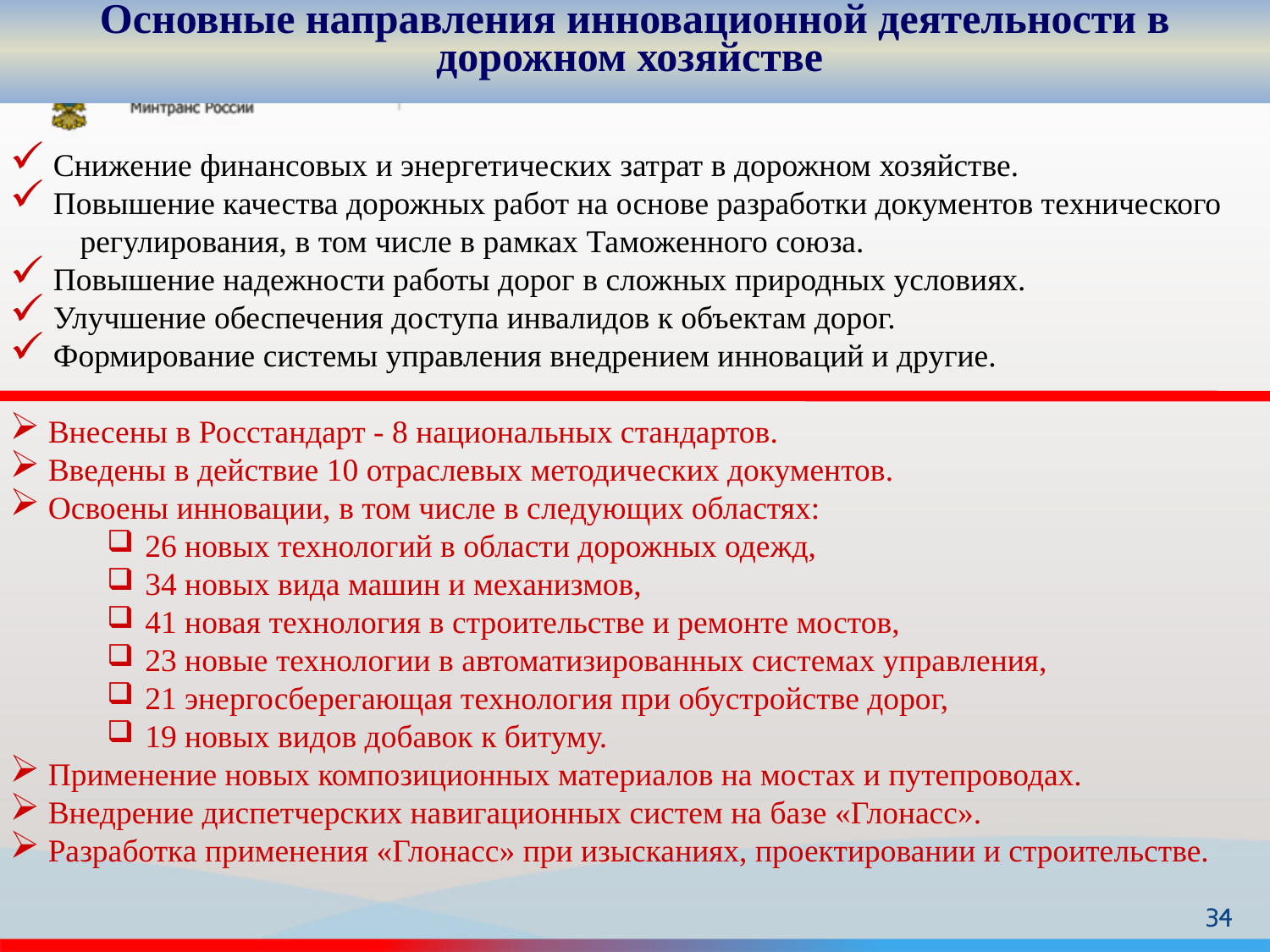

Основные направления инновационной деятельности в дорожном хозяйстве
 Снижение финансовых и энергетических затрат в дорожном хозяйстве.
 Повышение качества дорожных работ на основе разработки документов технического
     регулирования, в том числе в рамках Таможенного союза.
 Повышение надежности работы дорог в сложных природных условиях.
 Улучшение обеспечения доступа инвалидов к объектам дорог.
 Формирование системы управления внедрением инноваций и другие.

 Внесены в Росстандарт - 8 национальных стандартов.
 Введены в действие 10 отраслевых методических документов.
 Освоены инновации, в том числе в следующих областях:
 26 новых технологий в области дорожных одежд,
 34 новых вида машин и механизмов,
 41 новая технология в строительстве и ремонте мостов,
 23 новые технологии в автоматизированных системах управления,
 21 энергосберегающая технология при обустройстве дорог,
 19 новых видов добавок к битуму.
 Применение новых композиционных материалов на мостах и путепроводах.
 Внедрение диспетчерских навигационных систем на базе «Глонасс».
 Разработка применения «Глонасс» при изысканиях, проектировании и строительстве.

34